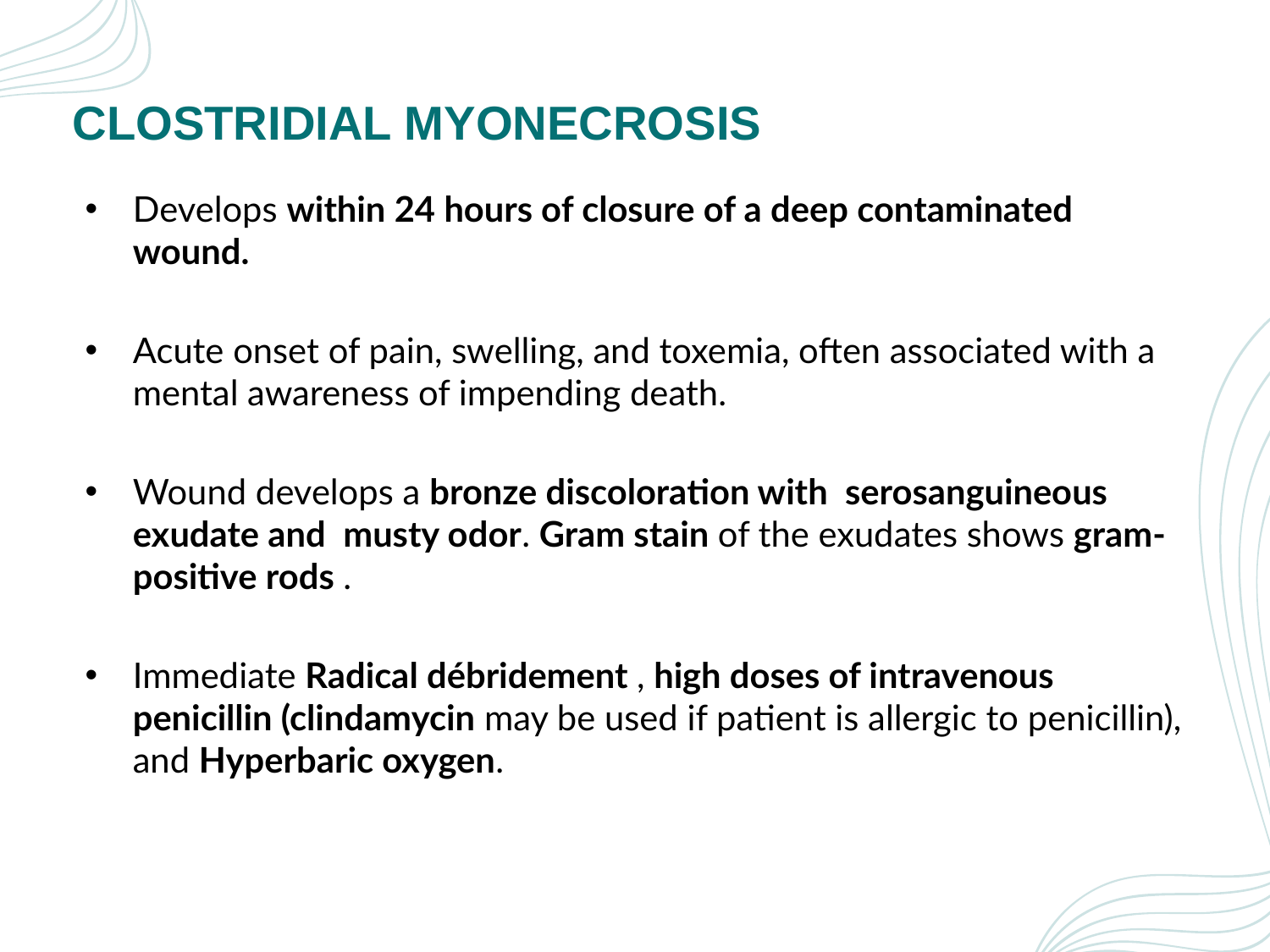

# CLOSTRIDIAL MYONECROSIS
Develops within 24 hours of closure of a deep contaminated wound.

Acute onset of pain, swelling, and toxemia, often associated with a mental awareness of impending death.

Wound develops a bronze discoloration with  serosanguineous exudate and  musty odor. Gram stain of the exudates shows gram-positive rods .

Immediate Radical débridement , high doses of intravenous penicillin (clindamycin may be used if patient is allergic to penicillin), and Hyperbaric oxygen.